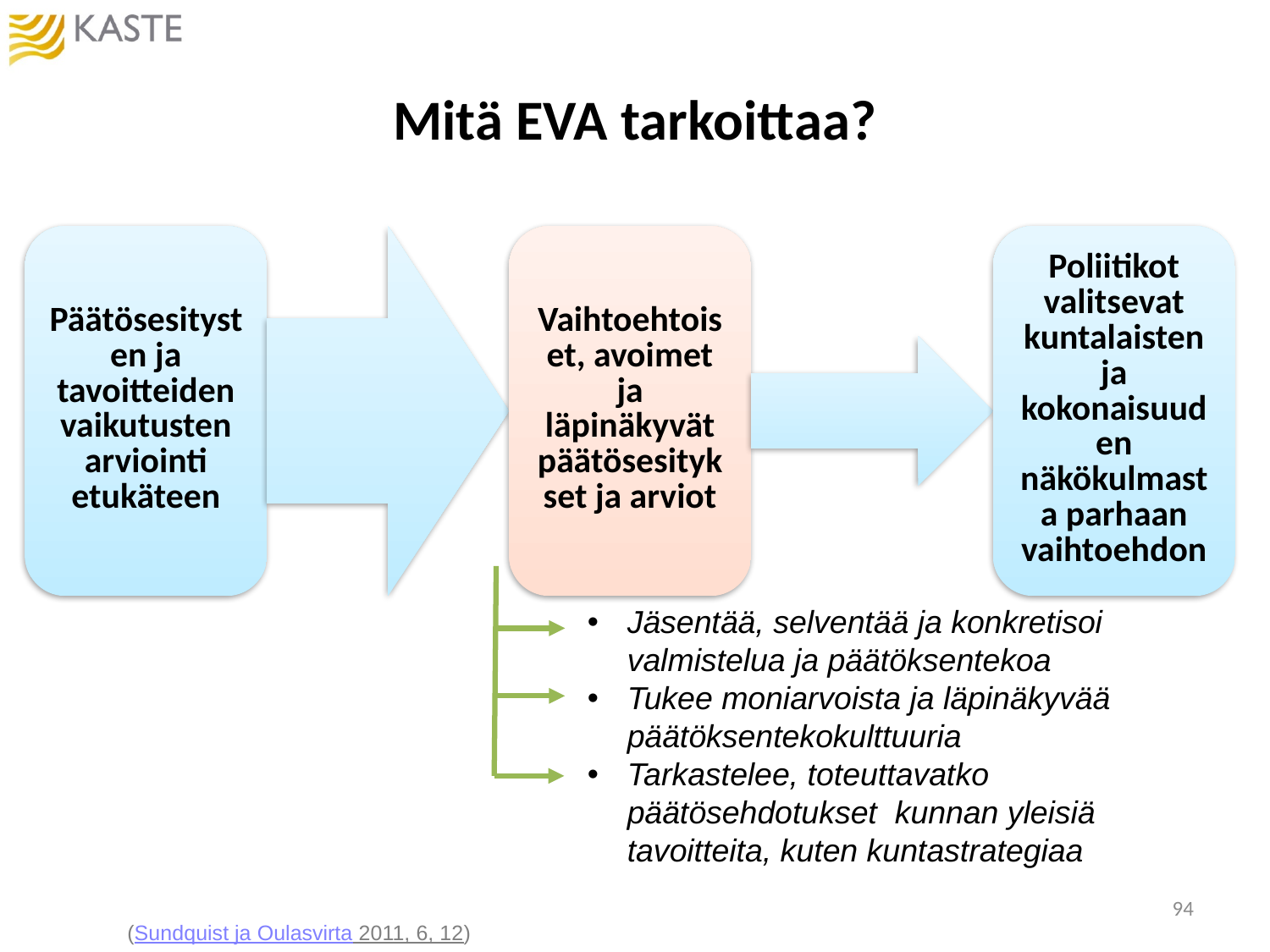

# Mitä EVA tarkoittaa?
Päätösesitysten ja tavoitteiden vaikutusten arviointi etukäteen
Vaihtoehtoiset, avoimet ja läpinäkyvät päätösesitykset ja arviot
Poliitikot valitsevat kuntalaisten ja kokonaisuuden näkökulmasta parhaan vaihtoehdon
Jäsentää, selventää ja konkretisoi valmistelua ja päätöksentekoa
Tukee moniarvoista ja läpinäkyvää päätöksentekokulttuuria
Tarkastelee, toteuttavatko päätösehdotukset  kunnan yleisiä tavoitteita, kuten kuntastrategiaa

94
(Sundquist ja Oulasvirta 2011, 6, 12)